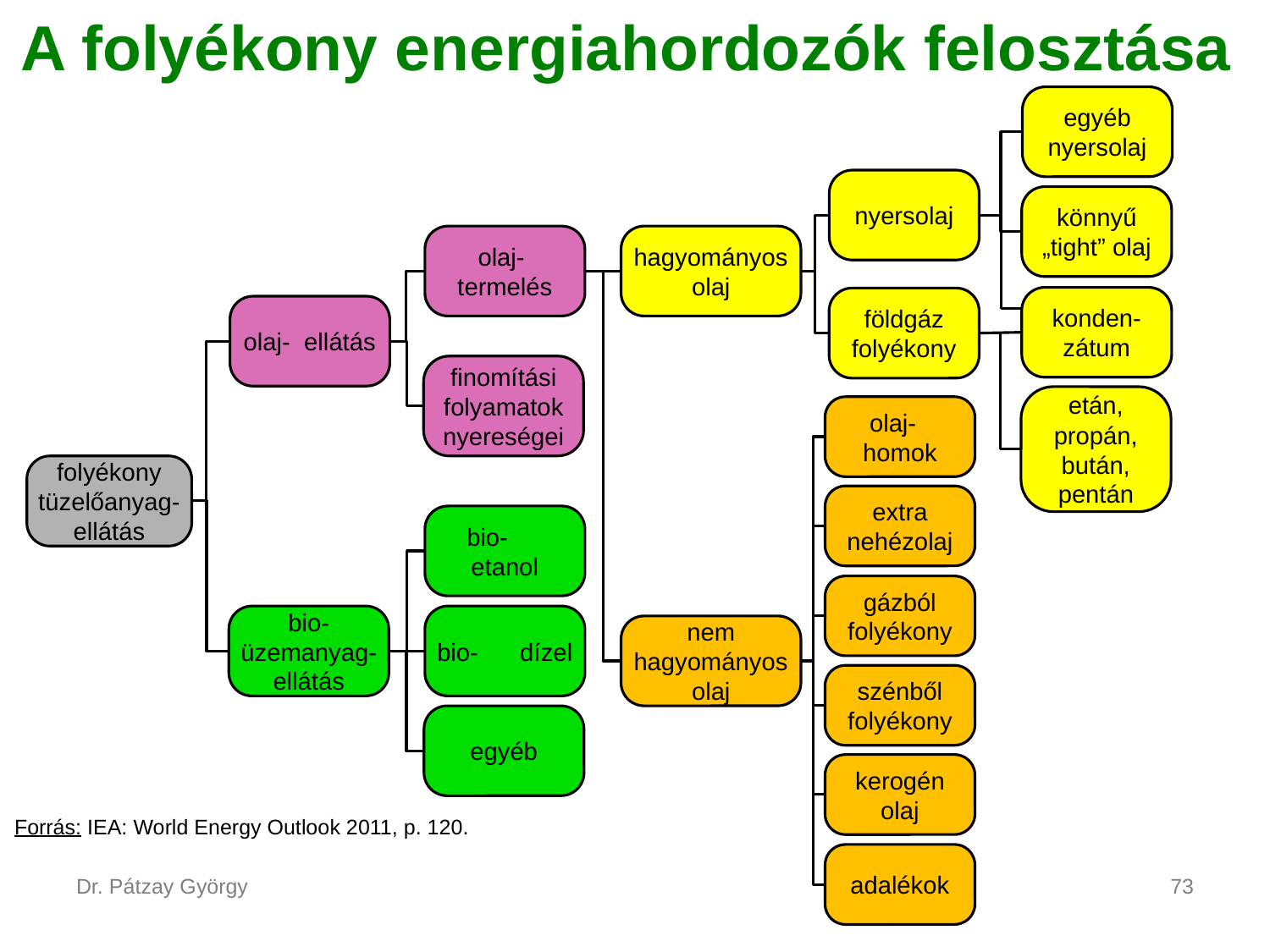

# A folyékony energiahordozók felosztása
egyéb nyersolaj
nyersolaj
könnyű „tight” olaj
olaj-  termelés
hagyományos olaj
konden-zátum
földgáz folyékony
olaj-  ellátás
finomítási folyamatok nyereségei
etán, propán, bután, pentán
olaj-   homok
folyékony tüzelőanyag-ellátás
extra nehézolaj
bio-      etanol
gázból folyékony
bio-üzemanyag-ellátás
bio-      dízel
nem hagyományos olaj
szénből folyékony
egyéb
kerogén olaj
Forrás: IEA: World Energy Outlook 2011, p. 120.
adalékok
Dr. Pátzay György
73